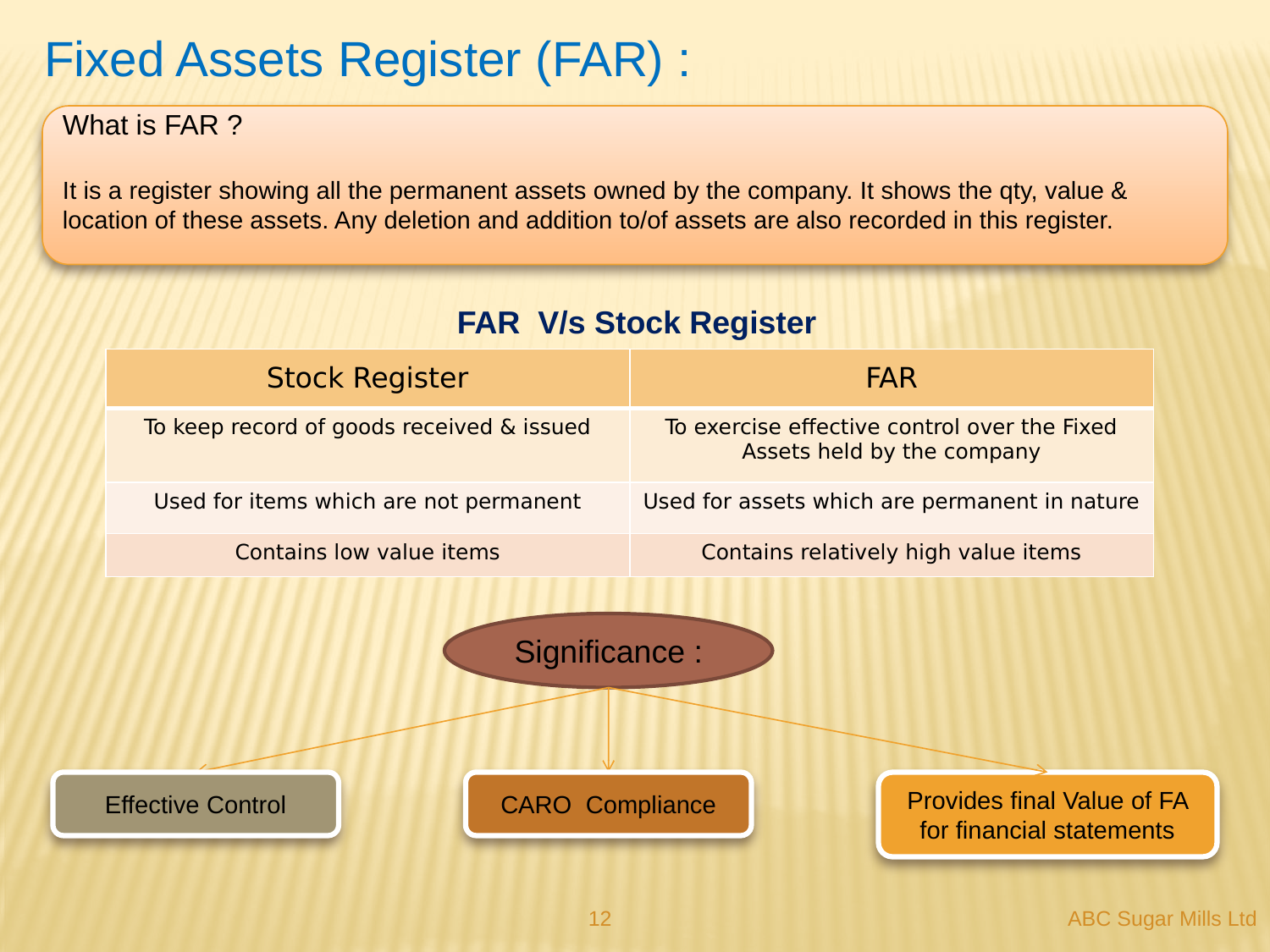

Fixed Assets Register (FAR) :
What is FAR ?

It is a register showing all the permanent assets owned by the company. It shows the qty, value & location of these assets. Any deletion and addition to/of assets are also recorded in this register.

FAR  V/s Stock Register
| Stock Register | FAR |
| --- | --- |
| To keep record of goods received & issued | To exercise effective control over the Fixed Assets held by the company |
| Used for items which are not permanent | Used for assets which are permanent in nature |
| Contains low value items | Contains relatively high value items |
Significance :
Effective Control
CARO  Compliance
Provides final Value of FA for financial statements
ABC Sugar Mills Ltd
12